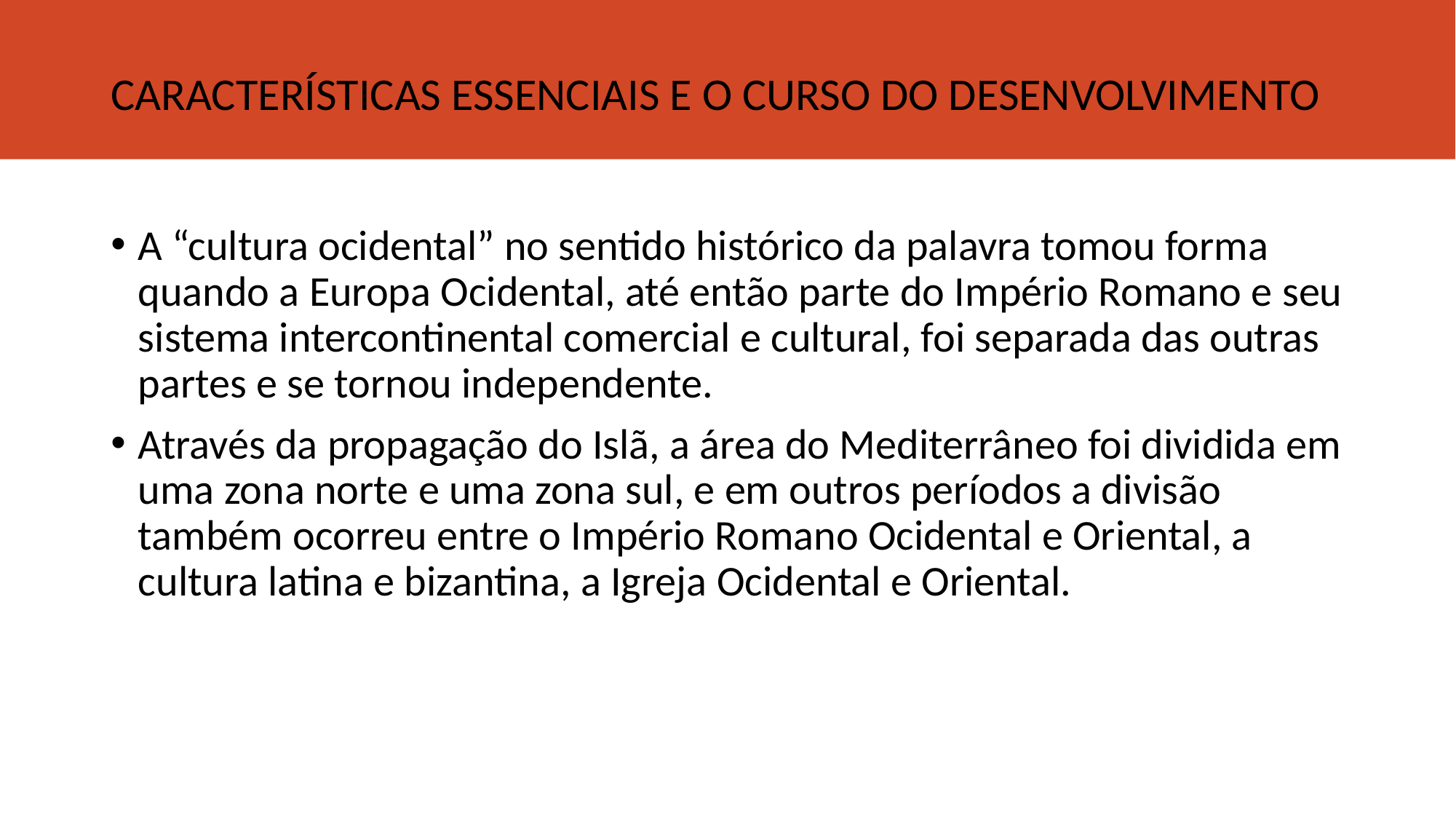

# CARACTERÍSTICAS ESSENCIAIS E O CURSO DO DESENVOLVIMENTO
A “cultura ocidental” no sentido histórico da palavra tomou forma quando a Europa Ocidental, até então parte do Império Romano e seu sistema intercontinental comercial e cultural, foi separada das outras partes e se tornou independente.
Através da propagação do Islã, a área do Mediterrâneo foi dividida em uma zona norte e uma zona sul, e em outros períodos a divisão também ocorreu entre o Império Romano Ocidental e Oriental, a cultura latina e bizantina, a Igreja Ocidental e Oriental.